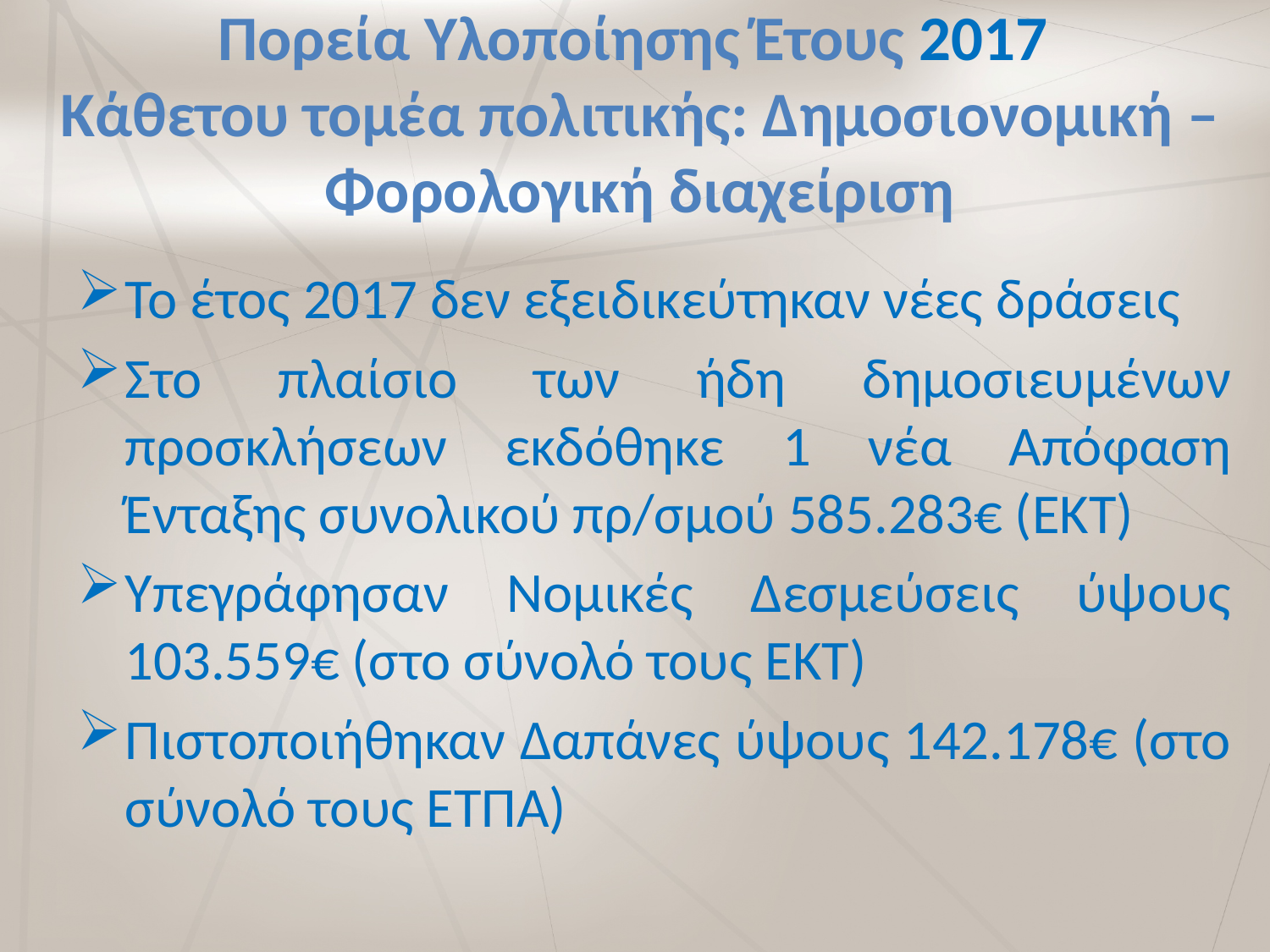

# Πορεία Υλοποίησης Έτους 2017 Κάθετου τομέα πολιτικής: Δημοσιονομική – Φορολογική διαχείριση
Το έτος 2017 δεν εξειδικεύτηκαν νέες δράσεις
Στο πλαίσιο των ήδη δημοσιευμένων προσκλήσεων εκδόθηκε 1 νέα Απόφαση Ένταξης συνολικού πρ/σμού 585.283€ (ΕΚΤ)
Υπεγράφησαν Νομικές Δεσμεύσεις ύψους 103.559€ (στο σύνολό τους ΕΚΤ)
Πιστοποιήθηκαν Δαπάνες ύψους 142.178€ (στο σύνολό τους ΕΤΠΑ)